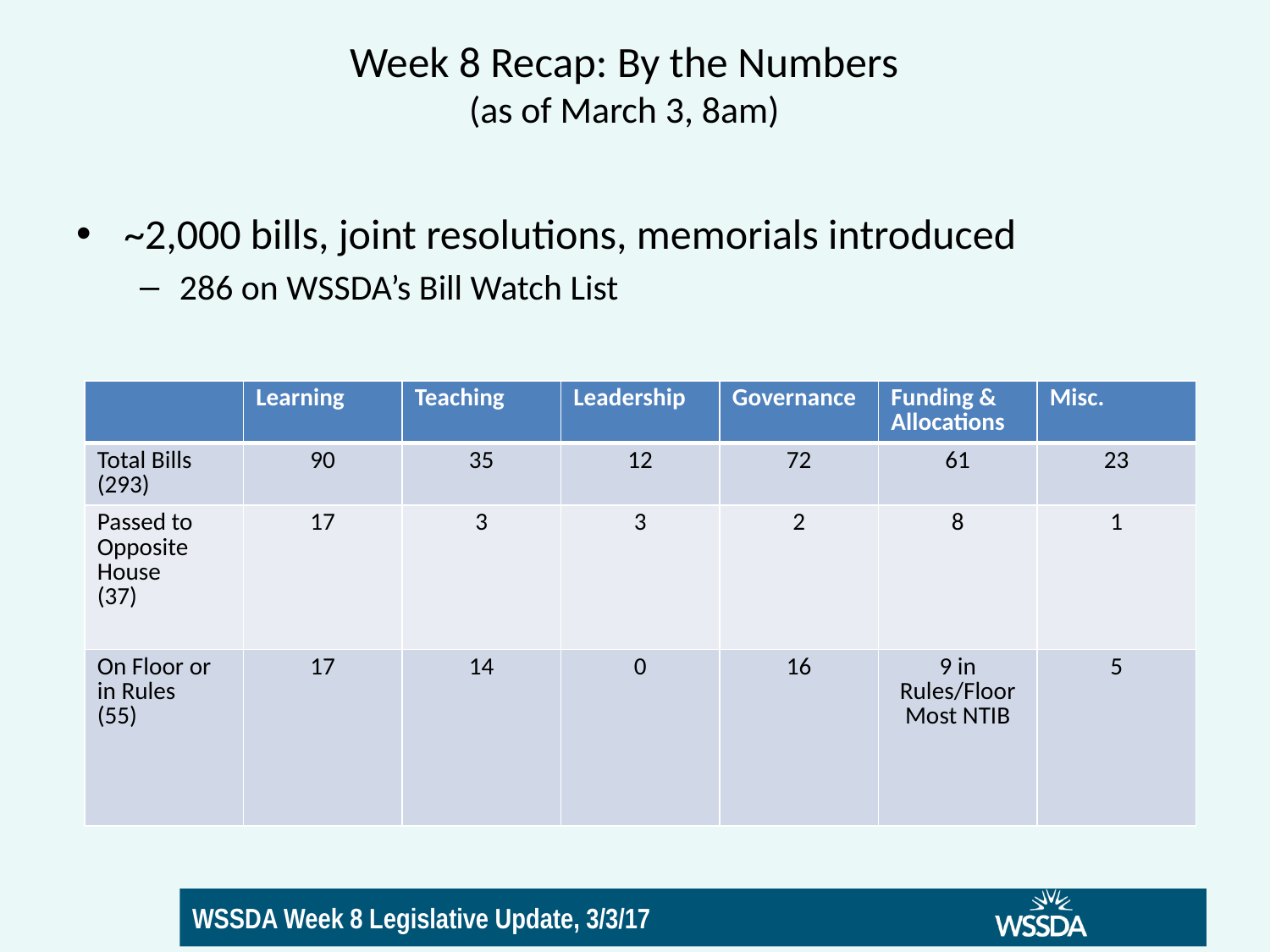

# Week 8 Recap: By the Numbers (as of March 3, 8am)
~2,000 bills, joint resolutions, memorials introduced
286 on WSSDA’s Bill Watch List

|  | Learning | Teaching | Leadership | Governance | Funding & Allocations | Misc. |
| --- | --- | --- | --- | --- | --- | --- |
| Total Bills (293) | 90 | 35 | 12 | 72 | 61 | 23 |
| Passed to Opposite House (37) | 17 | 3 | 3 | 2 | 8 | 1 |
| On Floor or in Rules (55) | 17 | 14 | 0 | 16 | 9 in Rules/Floor Most NTIB | 5 |
7